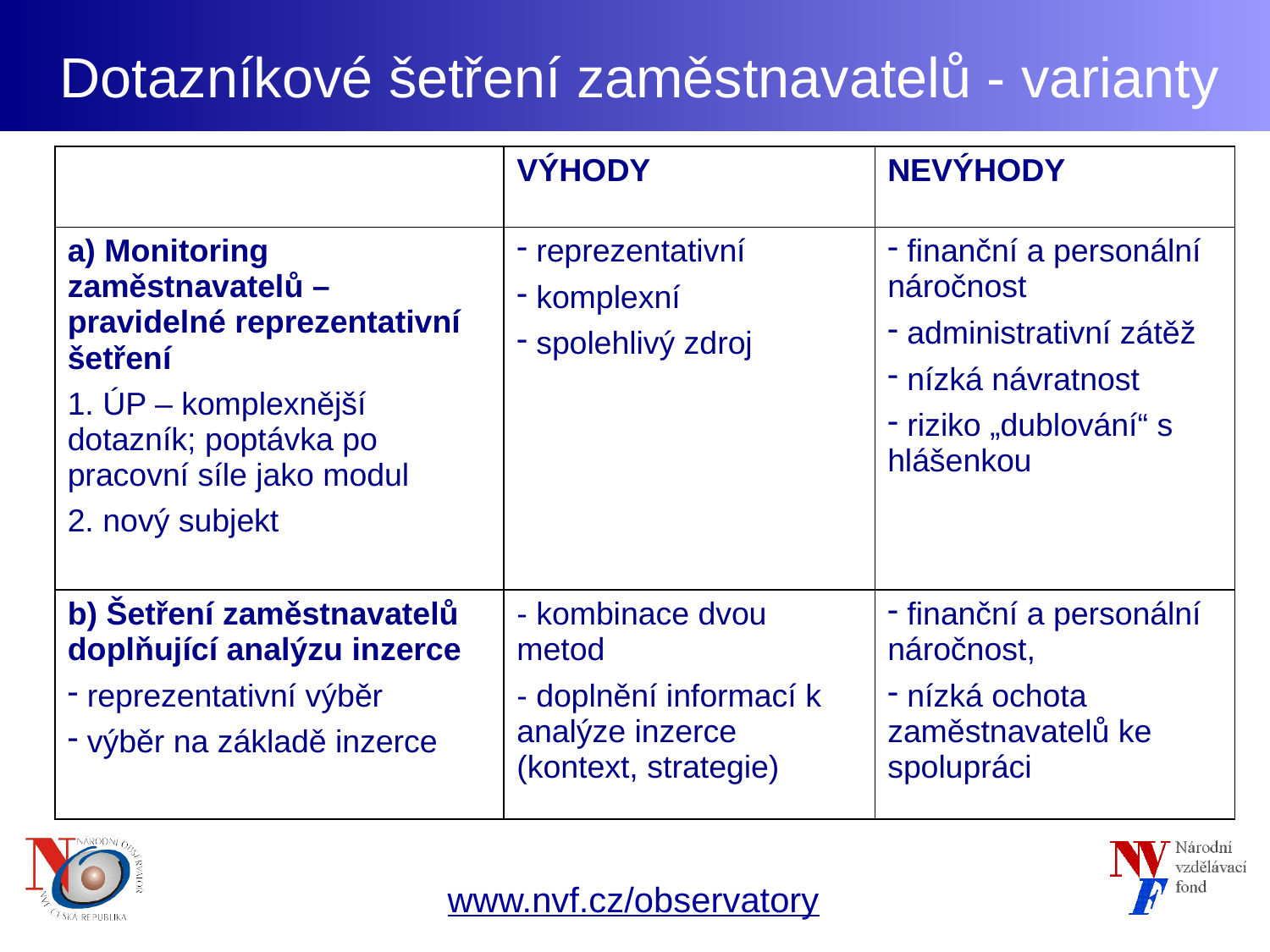

# Dotazníkové šetření zaměstnavatelů - varianty
|  | VÝHODY | NEVÝHODY |
| --- | --- | --- |
| a) Monitoring zaměstnavatelů – pravidelné reprezentativní šetření 1. ÚP – komplexnější dotazník; poptávka po pracovní síle jako modul 2. nový subjekt | reprezentativní komplexní spolehlivý zdroj | finanční a personální náročnost administrativní zátěž nízká návratnost riziko „dublování“ s hlášenkou |
| b) Šetření zaměstnavatelů doplňující analýzu inzerce reprezentativní výběr výběr na základě inzerce | - kombinace dvou metod - doplnění informací k analýze inzerce (kontext, strategie) | finanční a personální náročnost, nízká ochota zaměstnavatelů ke spolupráci |